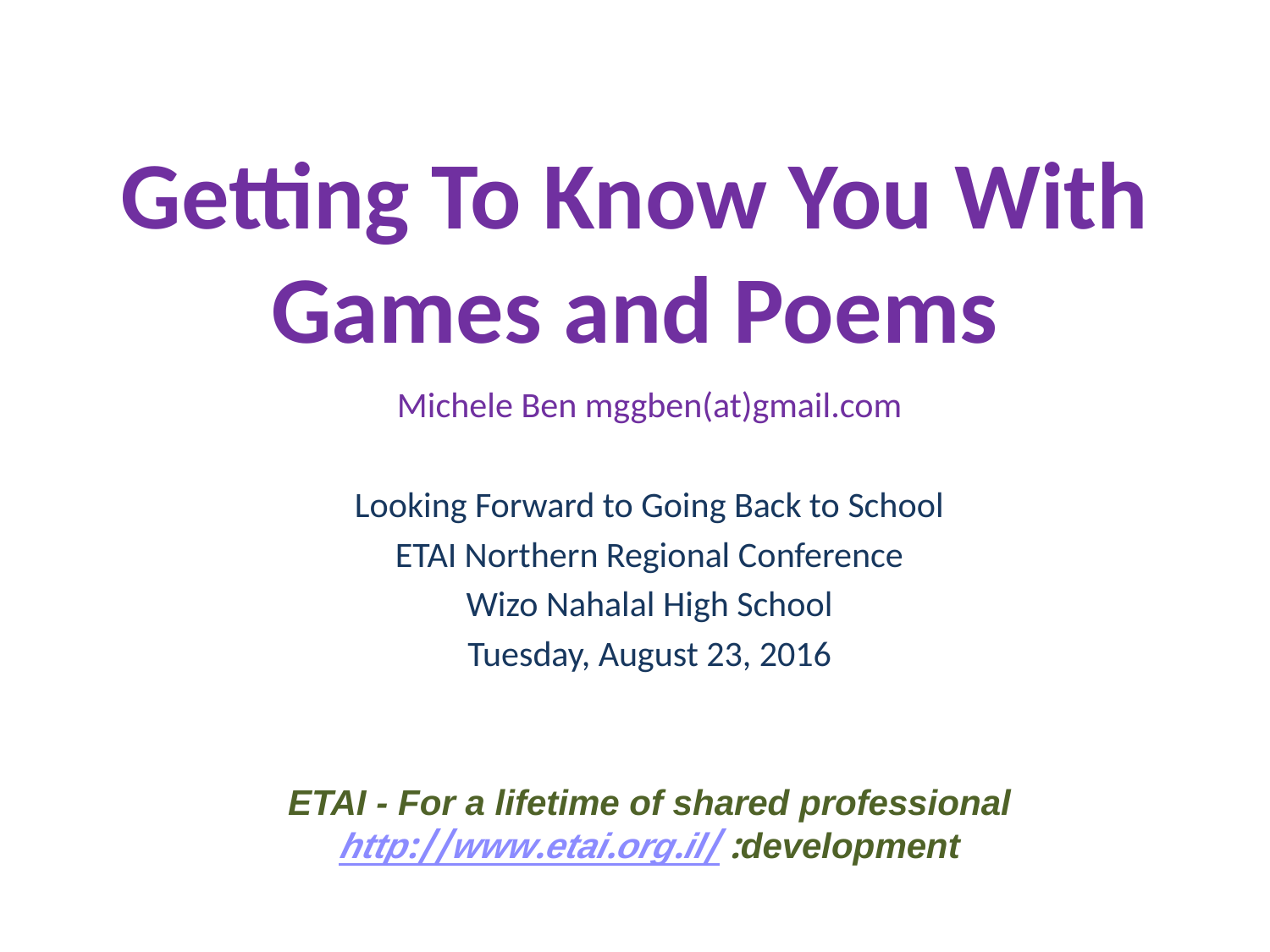

# Getting To Know You With Games and Poems
Michele Ben mggben(at)gmail.com

Looking Forward to Going Back to School
ETAI Northern Regional Conference
Wizo Nahalal High School
Tuesday, August 23, 2016

​
ETAI - For a lifetime of shared professional development: http://www.etai.org.il/